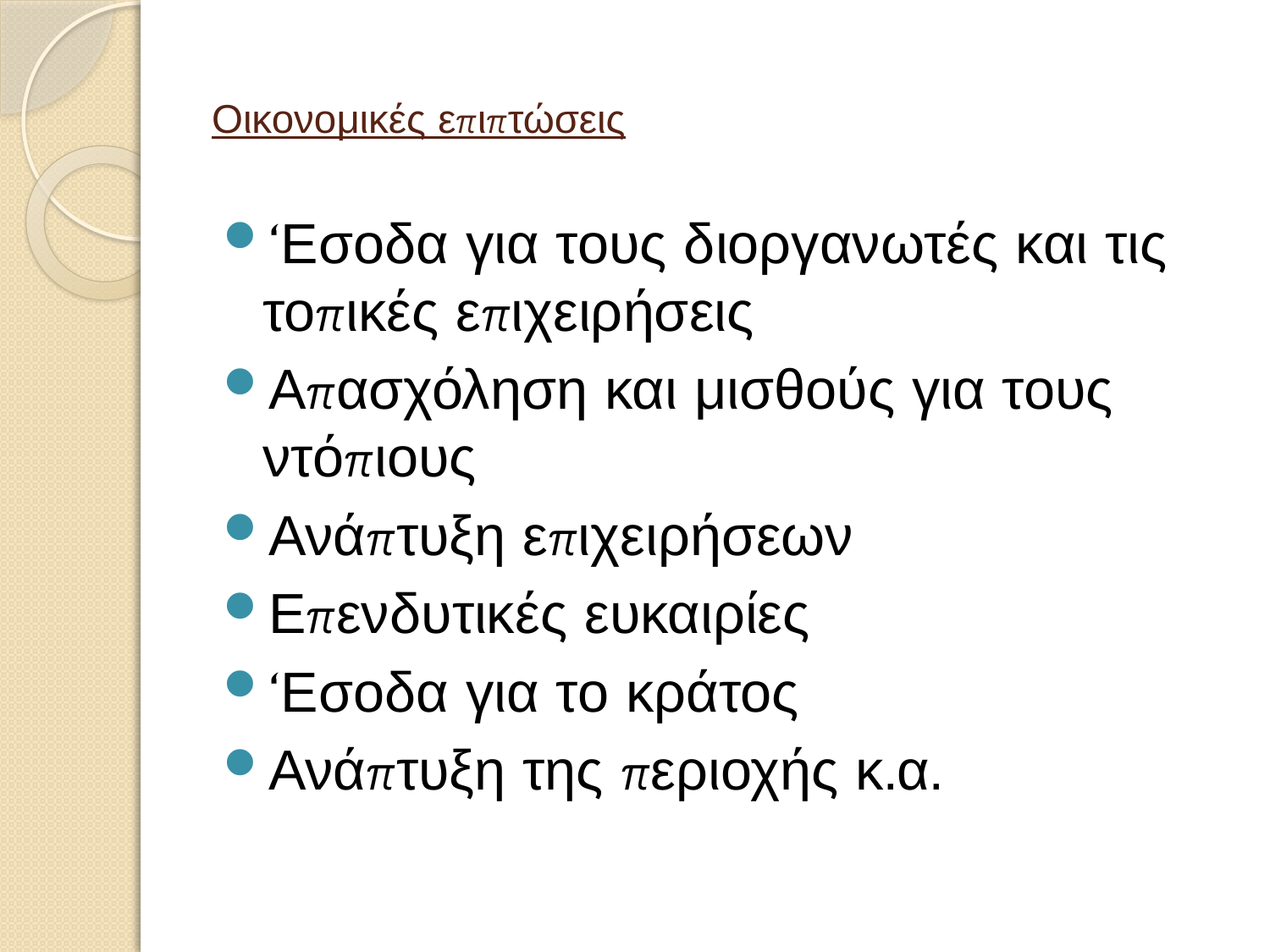

# Οικονομικές επιπτώσεις
‘Εσοδα για τους διοργανωτές και τις τοπικές επιχειρήσεις
Απασχόληση και μισθούς για τους ντόπιους
Ανάπτυξη επιχειρήσεων
Επενδυτικές ευκαιρίες
‘Εσοδα για το κράτος
Ανάπτυξη της περιοχής κ.α.